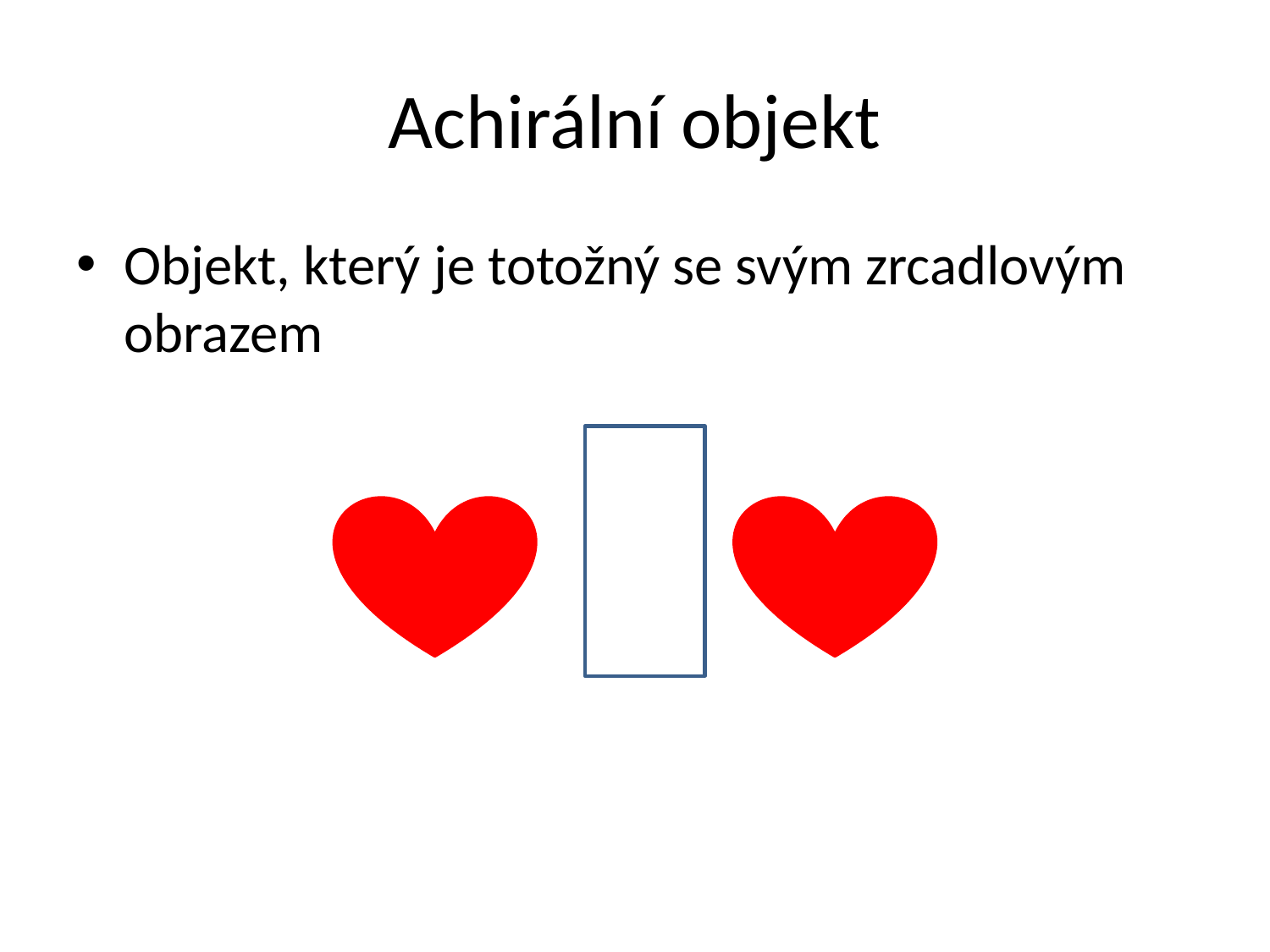

# Achirální objekt
Objekt, který je totožný se svým zrcadlovým obrazem